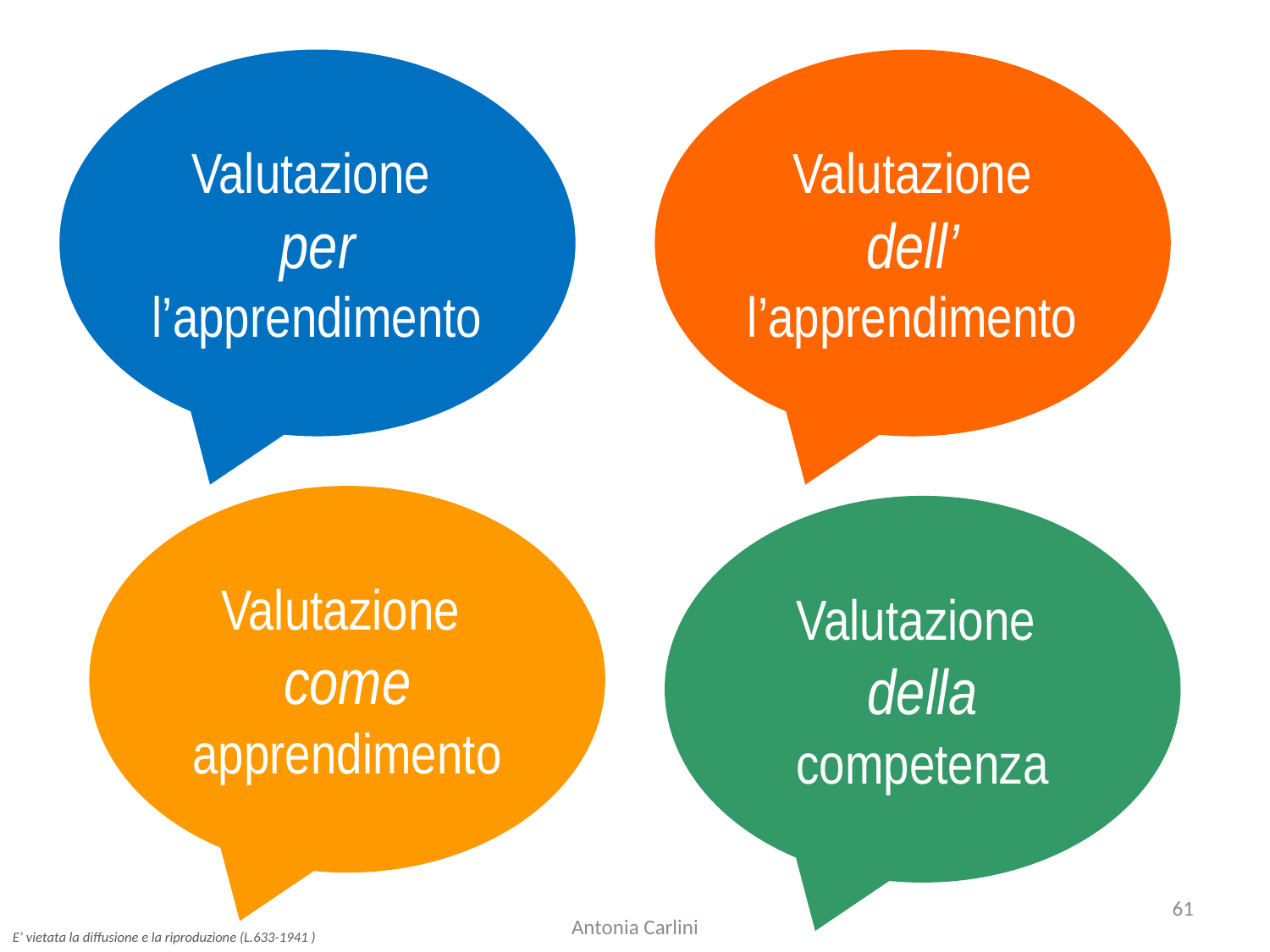

Valutazione
per l’apprendimento
Valutazione dell’ l’apprendimento
Valutazione
come
apprendimento
Valutazione
della
competenza
61
Antonia Carlini
E’ vietata la diffusione e la riproduzione (L.633-1941 )